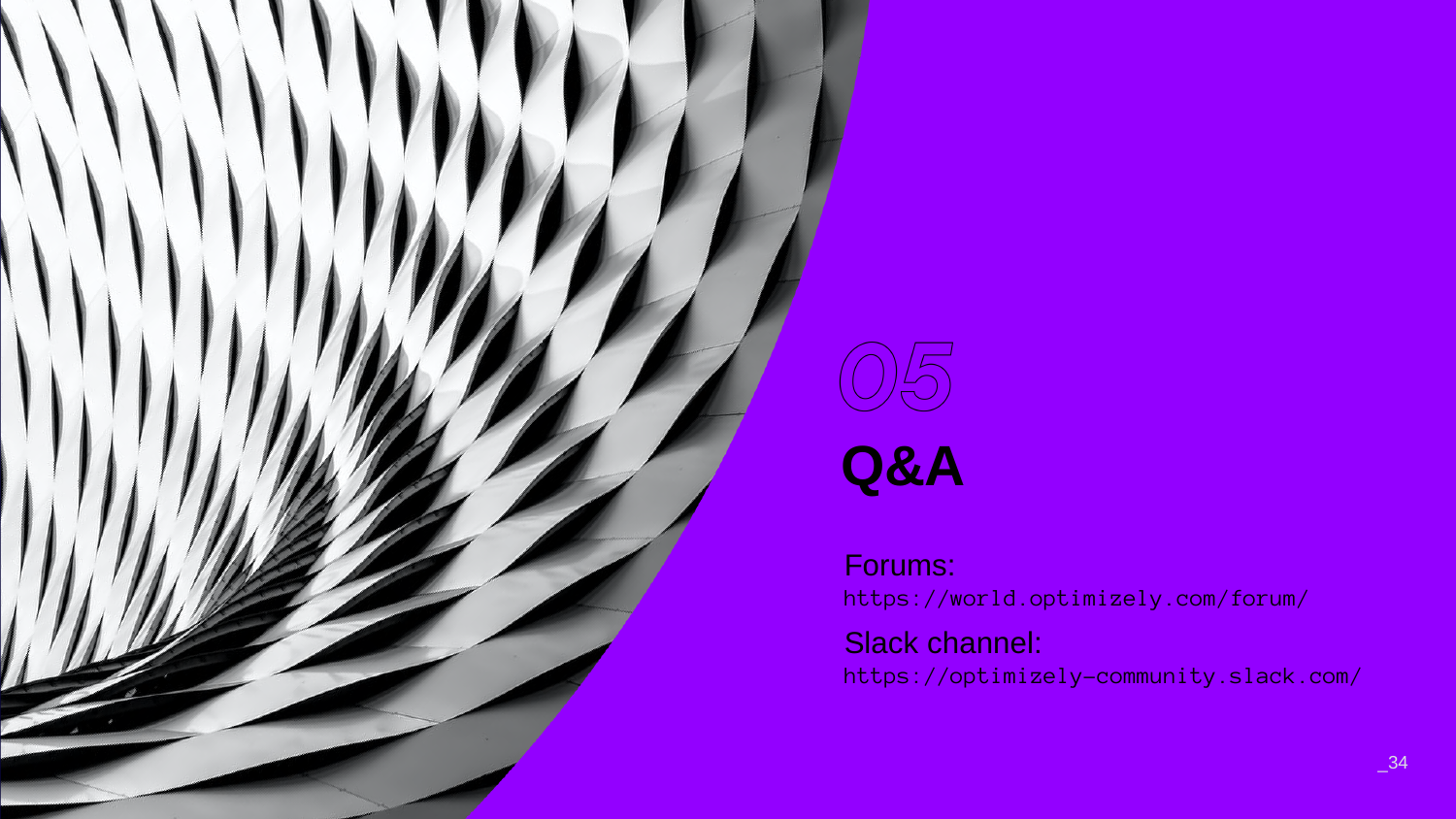

# Q&A
Forums:
https://world.optimizely.com/forum/
Slack channel:
https://optimizely-community.slack.com/
_34